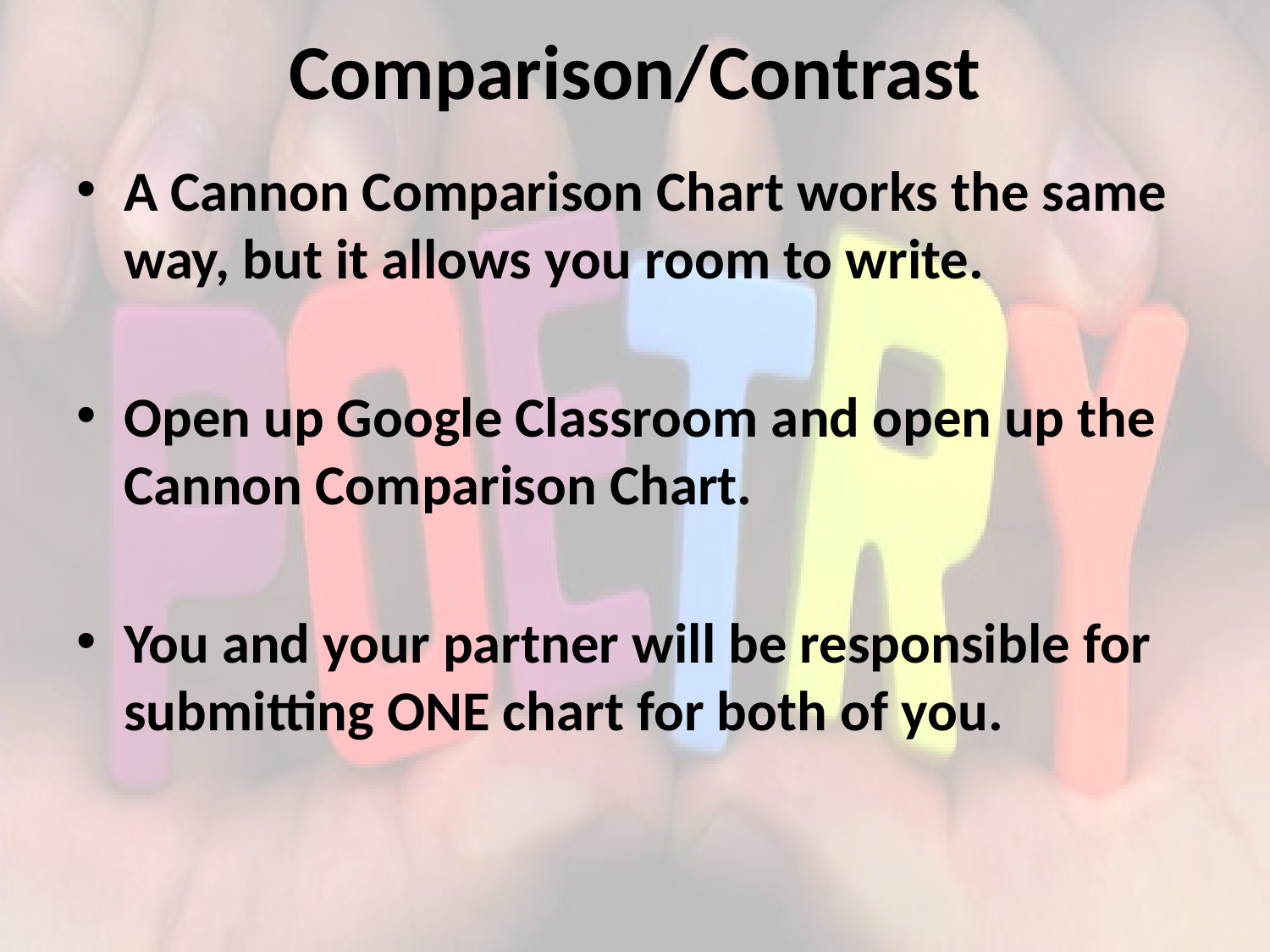

# Comparison/Contrast
A Cannon Comparison Chart works the same way, but it allows you room to write.

Open up Google Classroom and open up the Cannon Comparison Chart.

You and your partner will be responsible for submitting ONE chart for both of you.